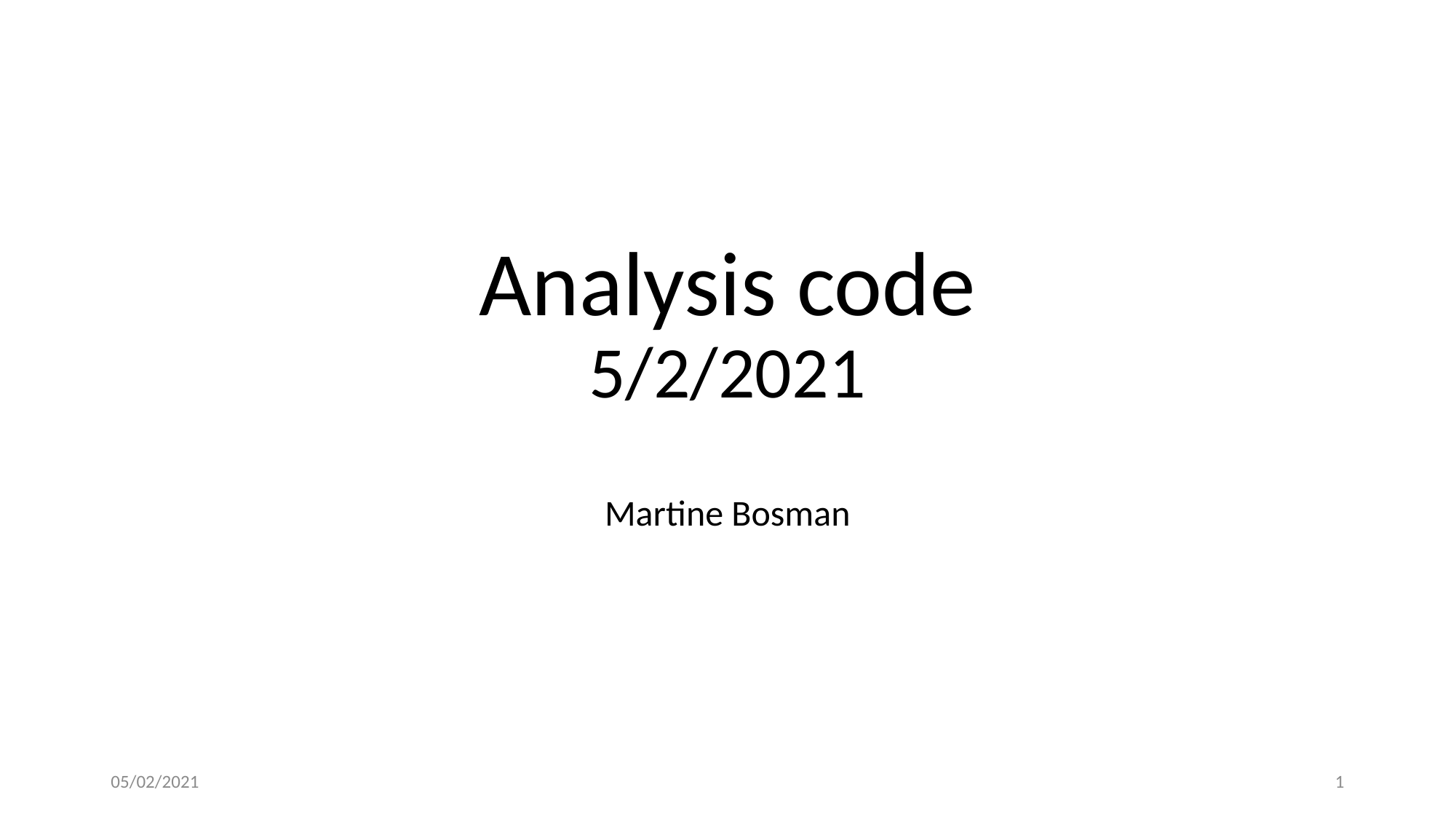

# Analysis code 5/2/2021

Martine Bosman
05/02/2021
1